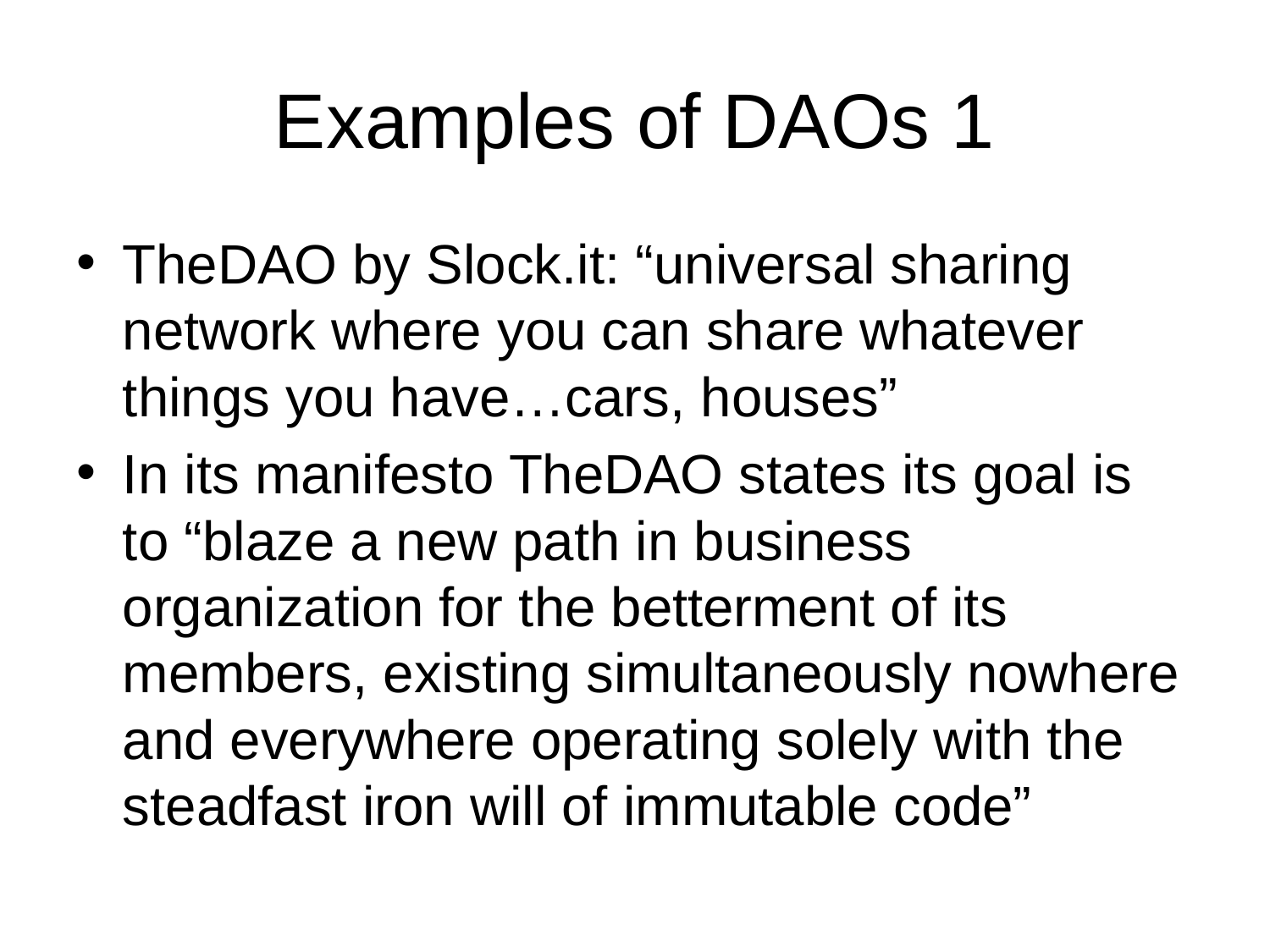

# Examples of DAOs 1
TheDAO by Slock.it: “universal sharing network where you can share whatever things you have…cars, houses”
In its manifesto TheDAO states its goal is to “blaze a new path in business organization for the betterment of its members, existing simultaneously nowhere and everywhere operating solely with the steadfast iron will of immutable code”